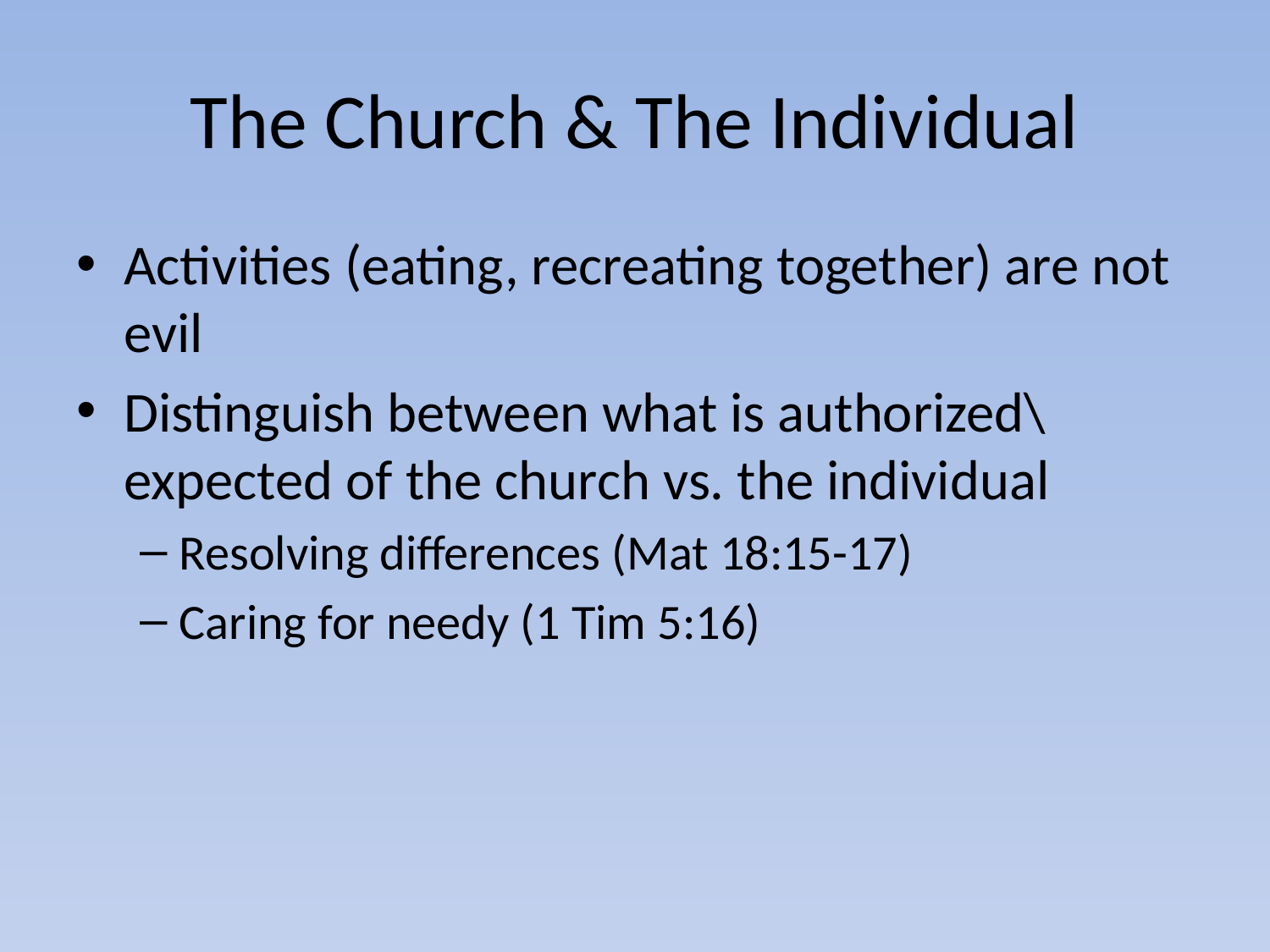

# The Church & The Individual
Activities (eating, recreating together) are not evil
Distinguish between what is authorized\ expected of the church vs. the individual
Resolving differences (Mat 18:15-17)
Caring for needy (1 Tim 5:16)